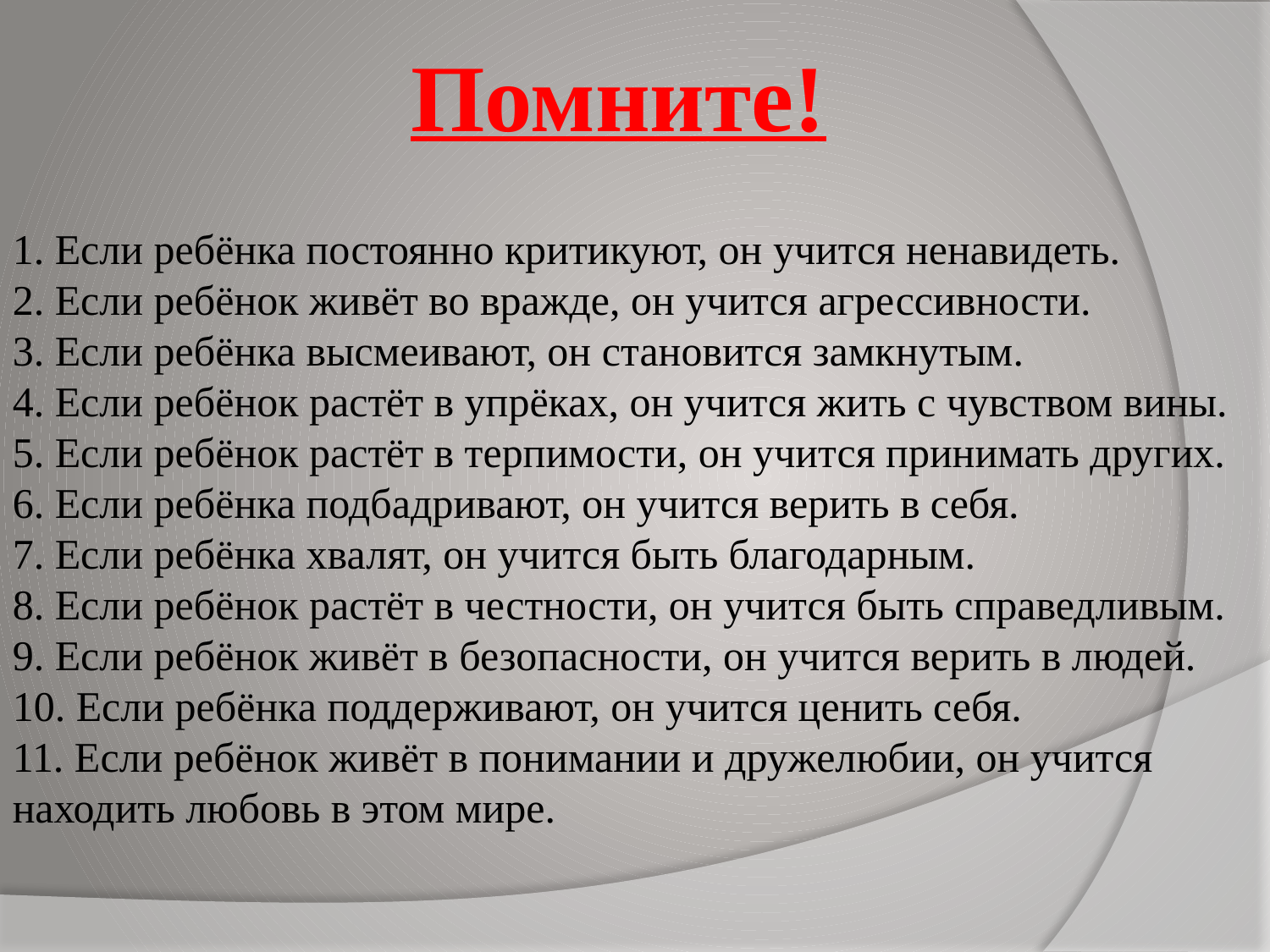

Помните!
1. Если ребёнка постоянно критикуют, он учится ненавидеть.
2. Если ребёнок живёт во вражде, он учится агрессивности.
3. Если ребёнка высмеивают, он становится замкнутым.
4. Если ребёнок растёт в упрёках, он учится жить с чувством вины.
5. Если ребёнок растёт в терпимости, он учится принимать других.
6. Если ребёнка подбадривают, он учится верить в себя.
7. Если ребёнка хвалят, он учится быть благодарным.
8. Если ребёнок растёт в честности, он учится быть справедливым.
9. Если ребёнок живёт в безопасности, он учится верить в людей.
10. Если ребёнка поддерживают, он учится ценить себя.
11. Если ребёнок живёт в понимании и дружелюбии, он учится находить любовь в этом мире.